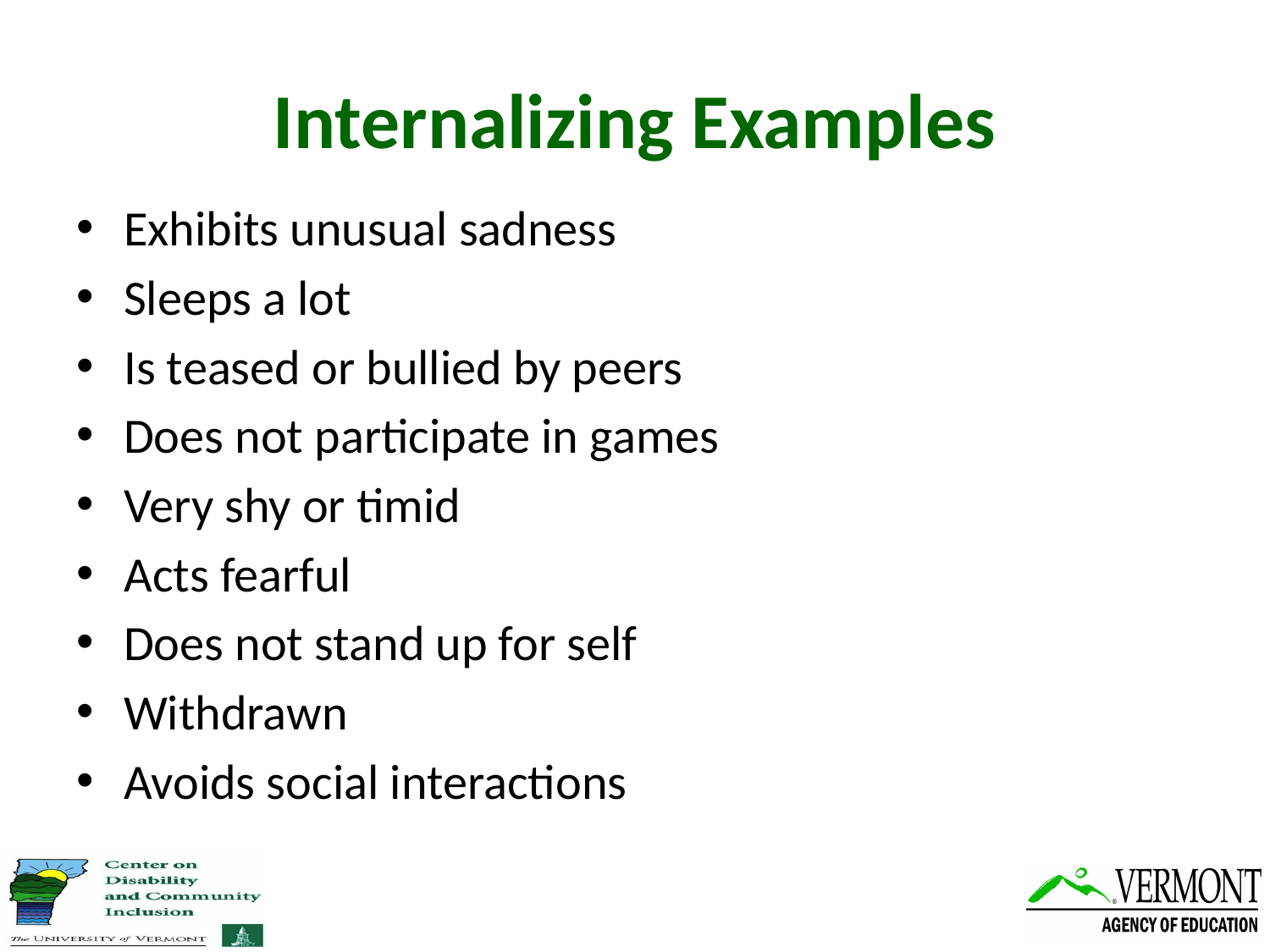

# Internalizing Examples
Exhibits unusual sadness
Sleeps a lot
Is teased or bullied by peers
Does not participate in games
Very shy or timid
Acts fearful
Does not stand up for self
Withdrawn
Avoids social interactions